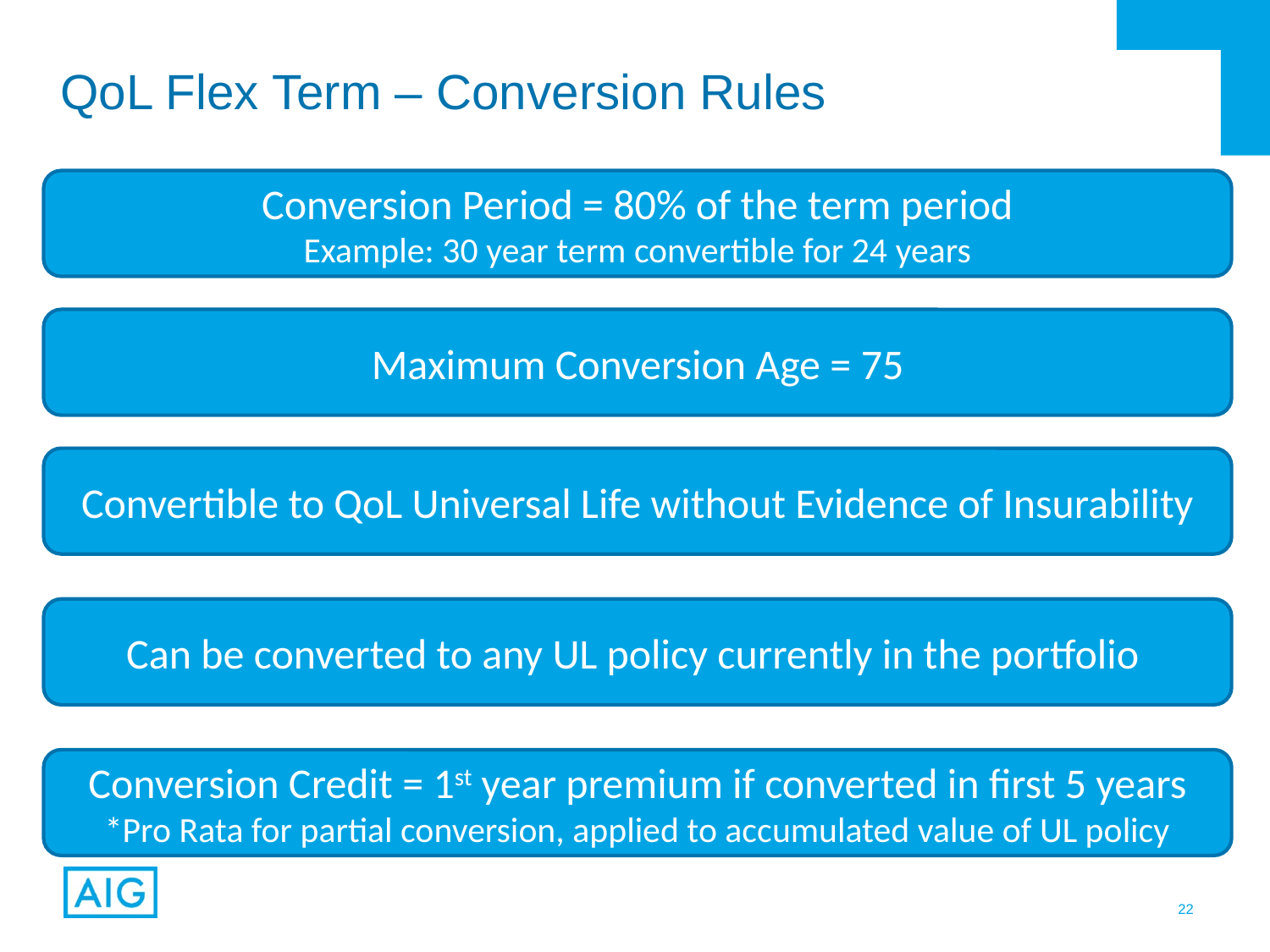

# QoL Flex Term – Conversion Rules
Conversion Period = 80% of the term period
Example: 30 year term convertible for 24 years
Maximum Conversion Age = 75
Convertible to QoL Universal Life without Evidence of Insurability
Can be converted to any UL policy currently in the portfolio
Conversion Credit = 1st year premium if converted in first 5 years
*Pro Rata for partial conversion, applied to accumulated value of UL policy